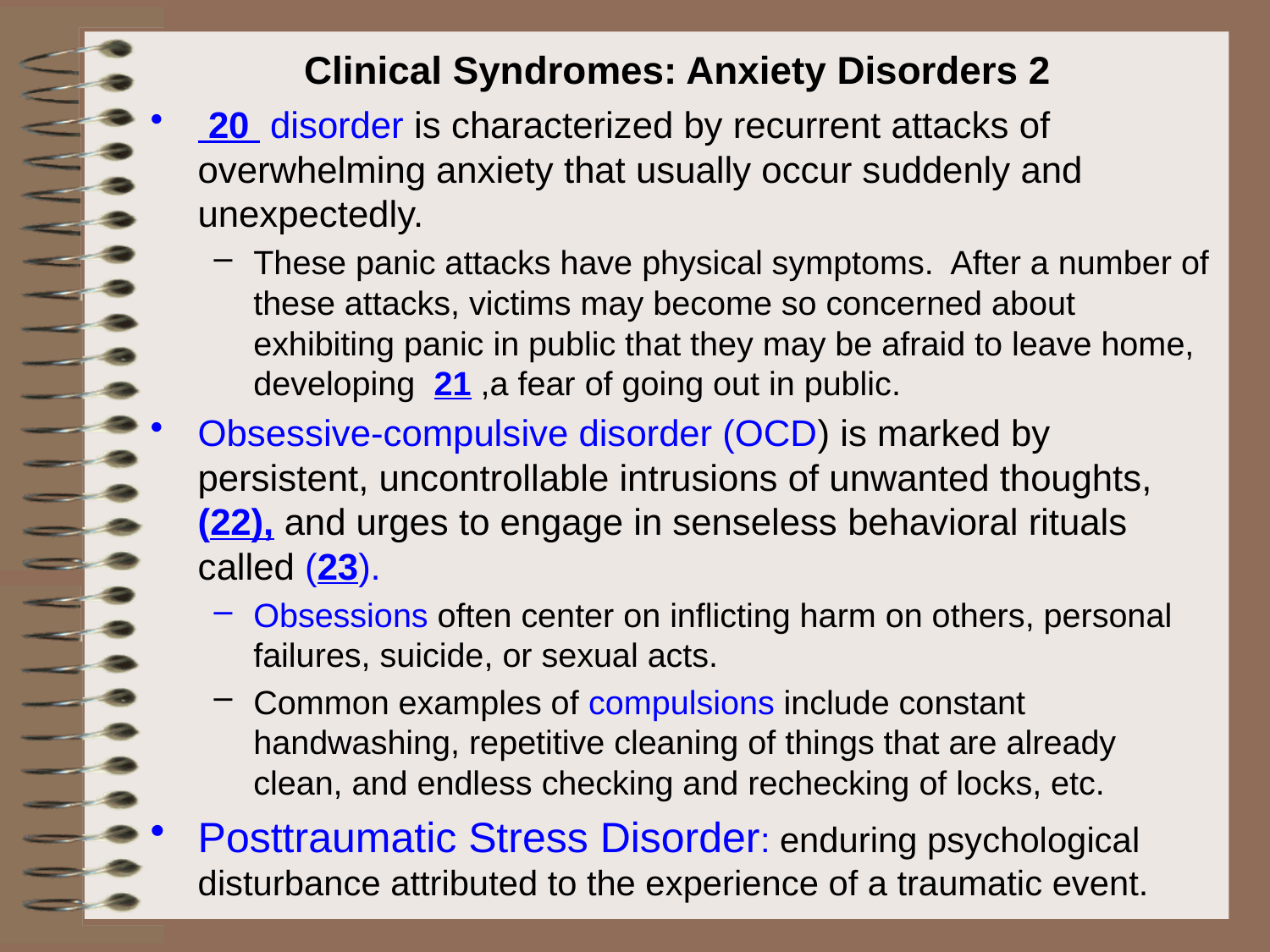

# Clinical Syndromes: Anxiety Disorders 2
 20  disorder is characterized by recurrent attacks of overwhelming anxiety that usually occur suddenly and unexpectedly.
These panic attacks have physical symptoms.  After a number of these attacks, victims may become so concerned about exhibiting panic in public that they may be afraid to leave home, developing  21 ,a fear of going out in public.
Obsessive-compulsive disorder (OCD) is marked by persistent, uncontrollable intrusions of unwanted thoughts, (22), and urges to engage in senseless behavioral rituals called (23).
Obsessions often center on inflicting harm on others, personal failures, suicide, or sexual acts.
Common examples of compulsions include constant handwashing, repetitive cleaning of things that are already clean, and endless checking and rechecking of locks, etc.
Posttraumatic Stress Disorder: enduring psychological disturbance attributed to the experience of a traumatic event.